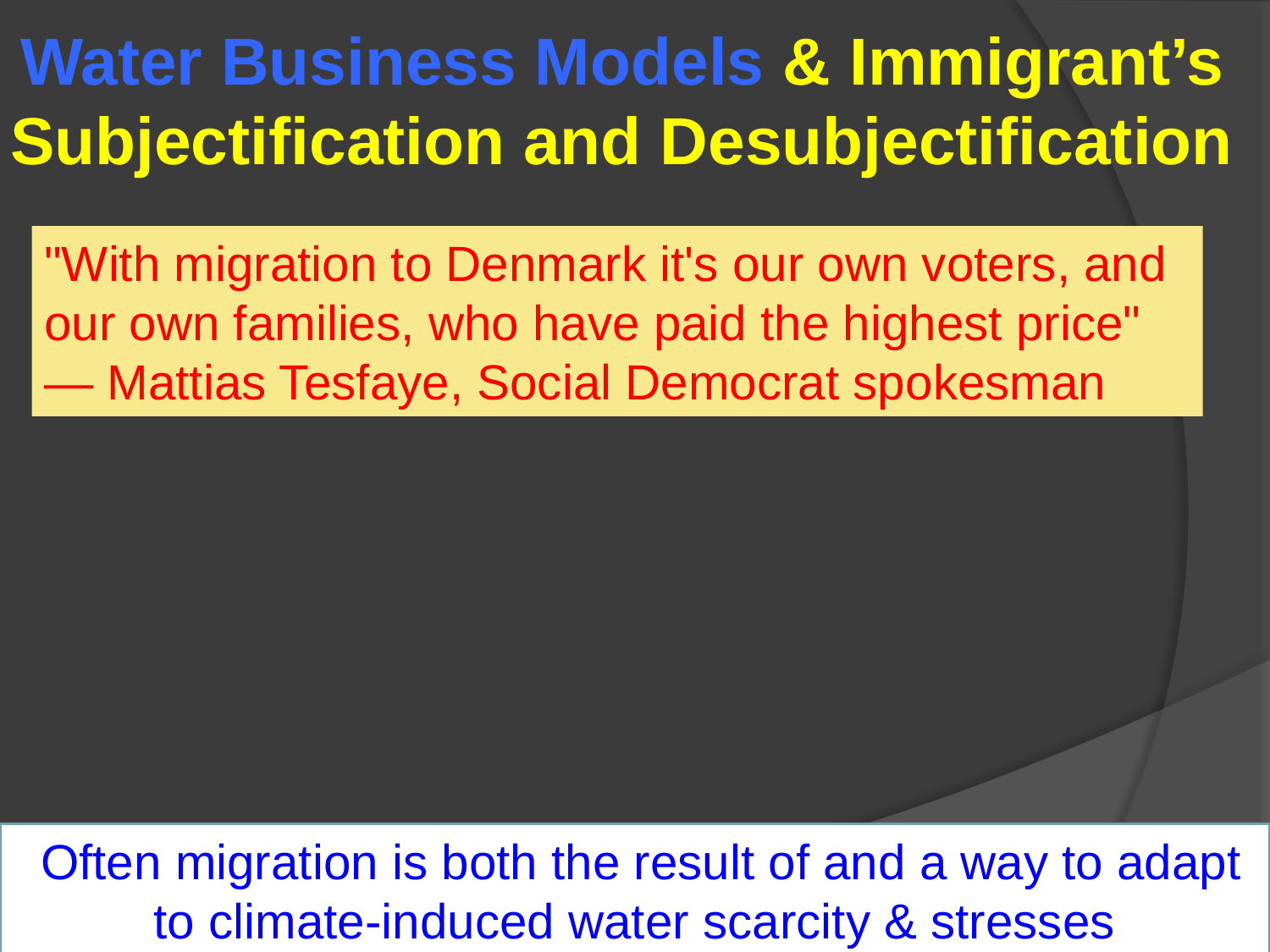

# Water Business Models & Immigrant’s Subjectification and Desubjectification
"With migration to Denmark it's our own voters, and our own families, who have paid the highest price" — Mattias Tesfaye, Social Democrat spokesman
 Often migration is both the result of and a way to adapt to climate-induced water scarcity & stresses
27